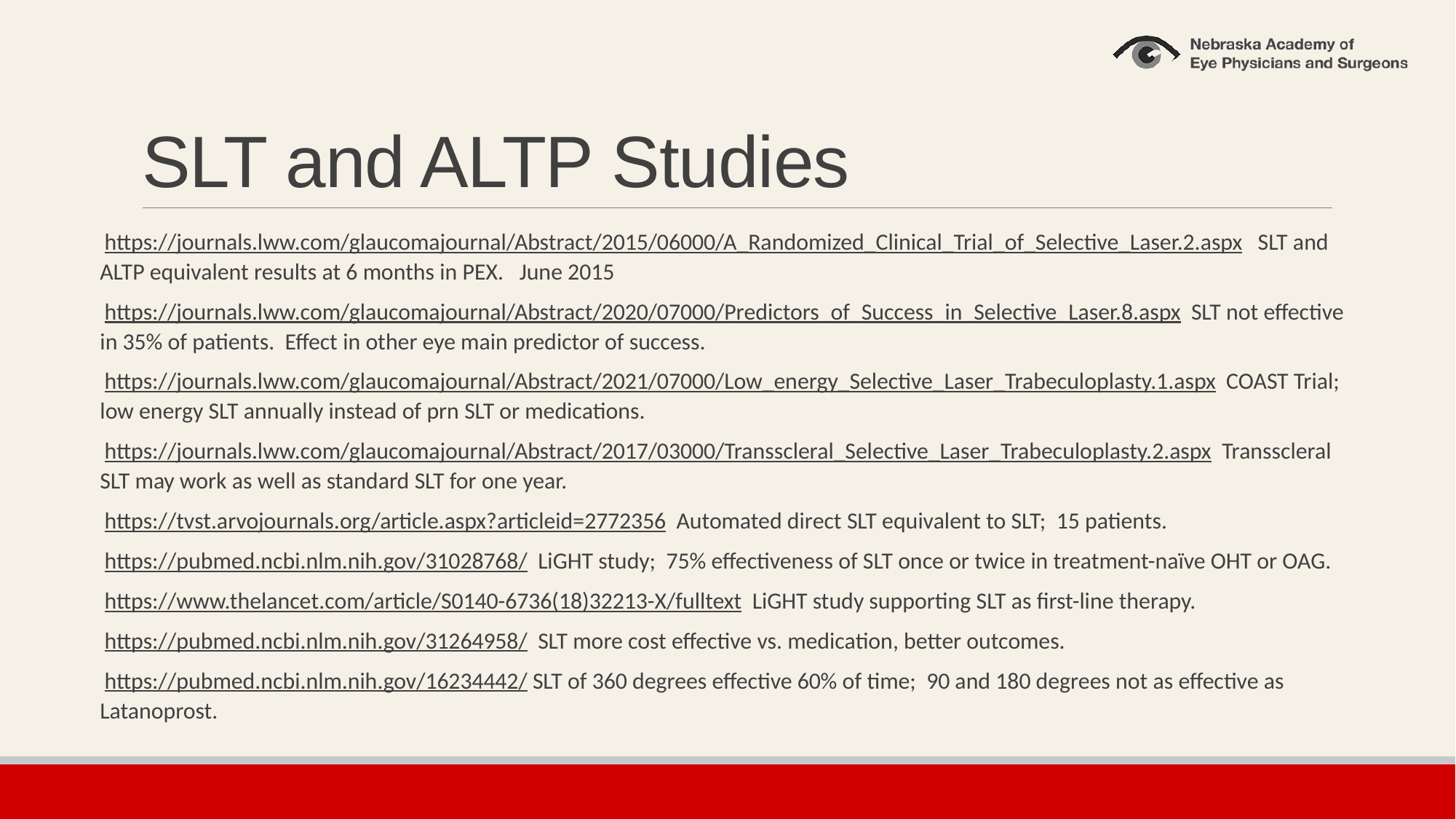

# SLT and ALTP Studies

https://journals.lww.com/glaucomajournal/Abstract/2015/06000/A_Randomized_Clinical_Trial_of_Selective_Laser.2.aspx   SLT and ALTP equivalent results at 6 months in PEX.   June 2015
https://journals.lww.com/glaucomajournal/Abstract/2020/07000/Predictors_of_Success_in_Selective_Laser.8.aspx  SLT not effective in 35% of patients.  Effect in other eye main predictor of success.
https://journals.lww.com/glaucomajournal/Abstract/2021/07000/Low_energy_Selective_Laser_Trabeculoplasty.1.aspx  COAST Trial;  low energy SLT annually instead of prn SLT or medications.
https://journals.lww.com/glaucomajournal/Abstract/2017/03000/Transscleral_Selective_Laser_Trabeculoplasty.2.aspx  Transscleral SLT may work as well as standard SLT for one year.
https://tvst.arvojournals.org/article.aspx?articleid=2772356  Automated direct SLT equivalent to SLT;  15 patients.
https://pubmed.ncbi.nlm.nih.gov/31028768/  LiGHT study;  75% effectiveness of SLT once or twice in treatment-naïve OHT or OAG.
https://www.thelancet.com/article/S0140-6736(18)32213-X/fulltext  LiGHT study supporting SLT as first-line therapy.
https://pubmed.ncbi.nlm.nih.gov/31264958/  SLT more cost effective vs. medication, better outcomes.
https://pubmed.ncbi.nlm.nih.gov/16234442/ SLT of 360 degrees effective 60% of time;  90 and 180 degrees not as effective as Latanoprost.